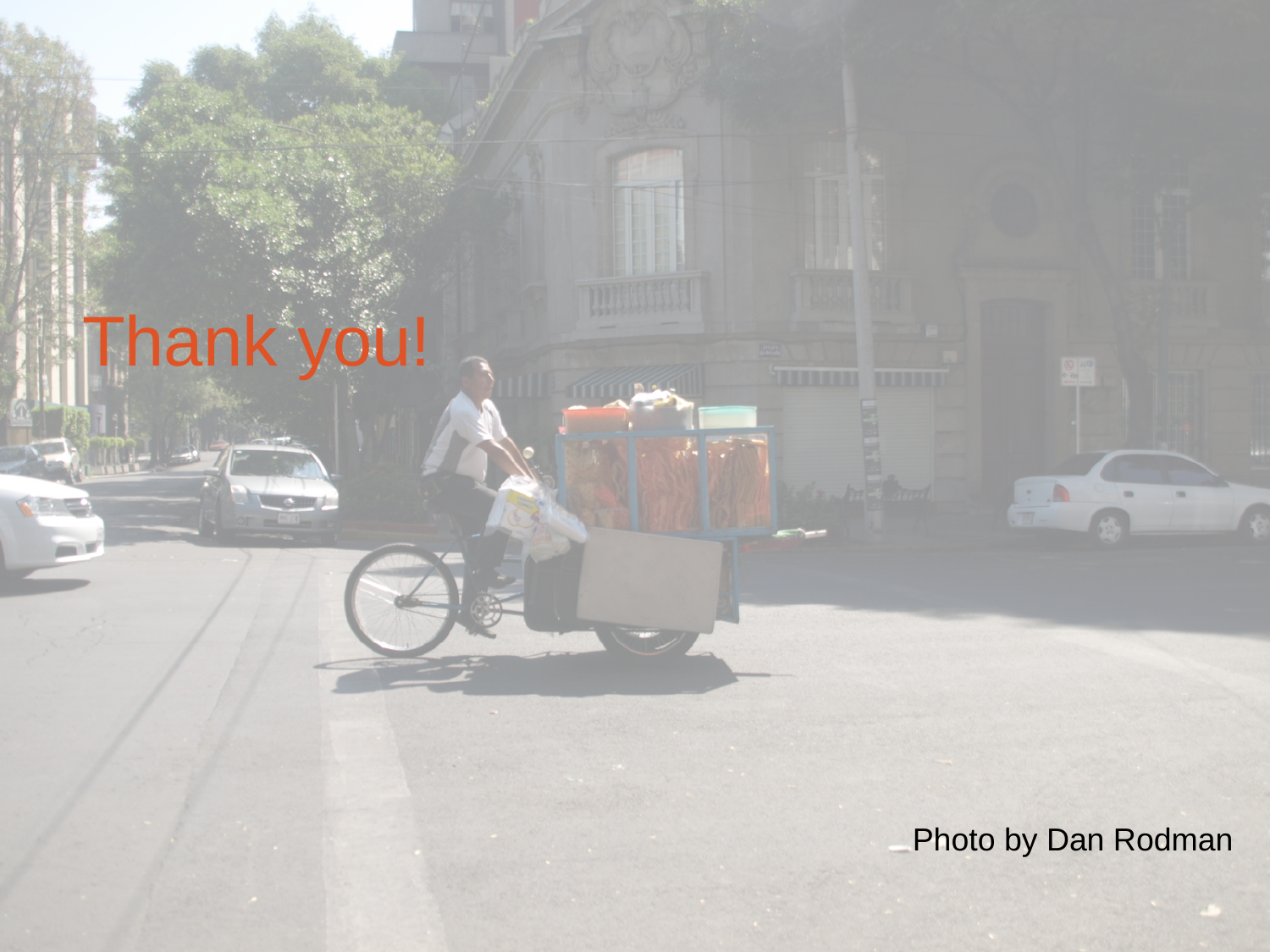

# Thank you!
Photo by Dan Rodman